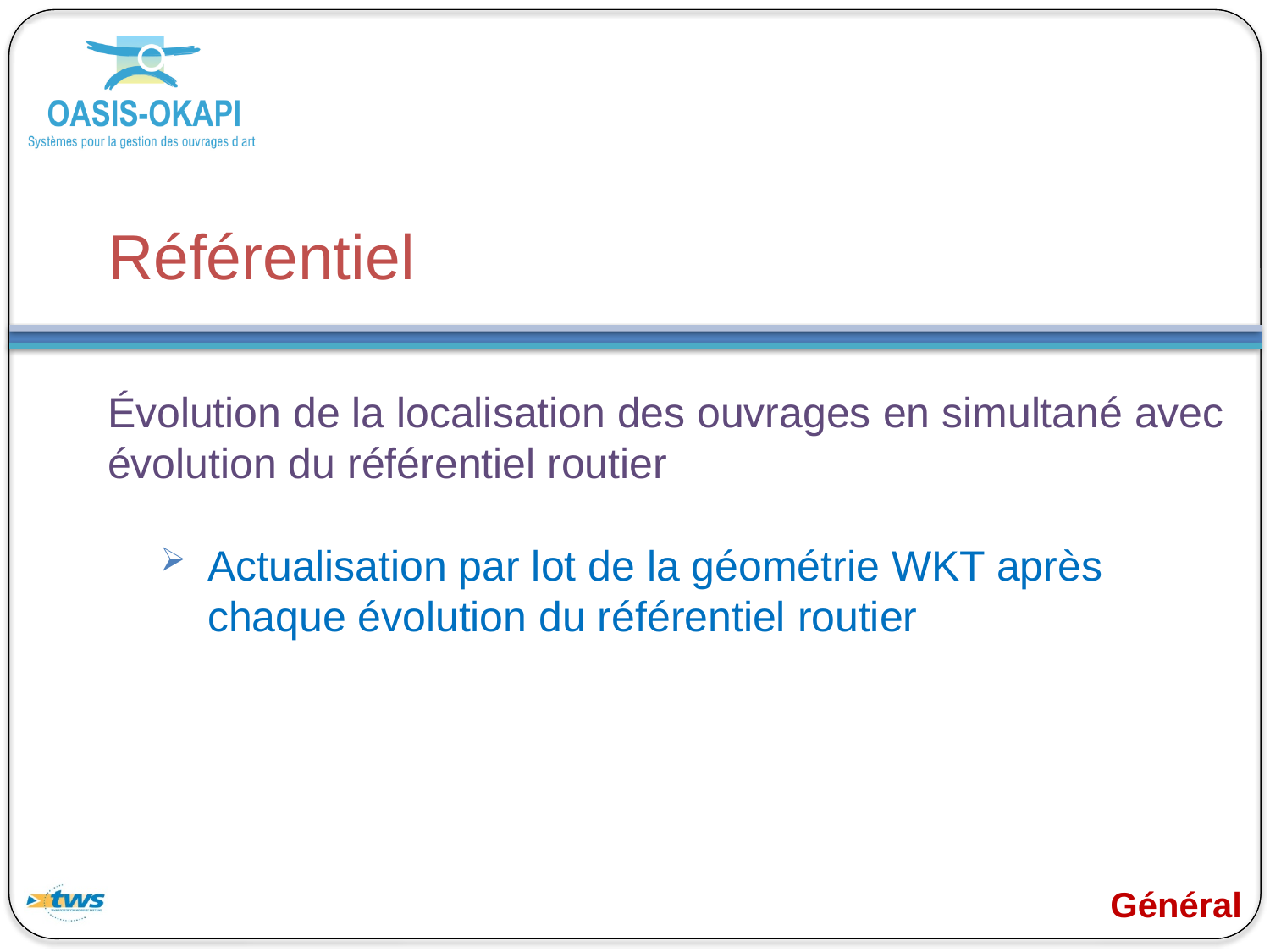

# Référentiel
Évolution de la localisation des ouvrages en simultané avec évolution du référentiel routier
Actualisation par lot de la géométrie WKT après chaque évolution du référentiel routier
Général